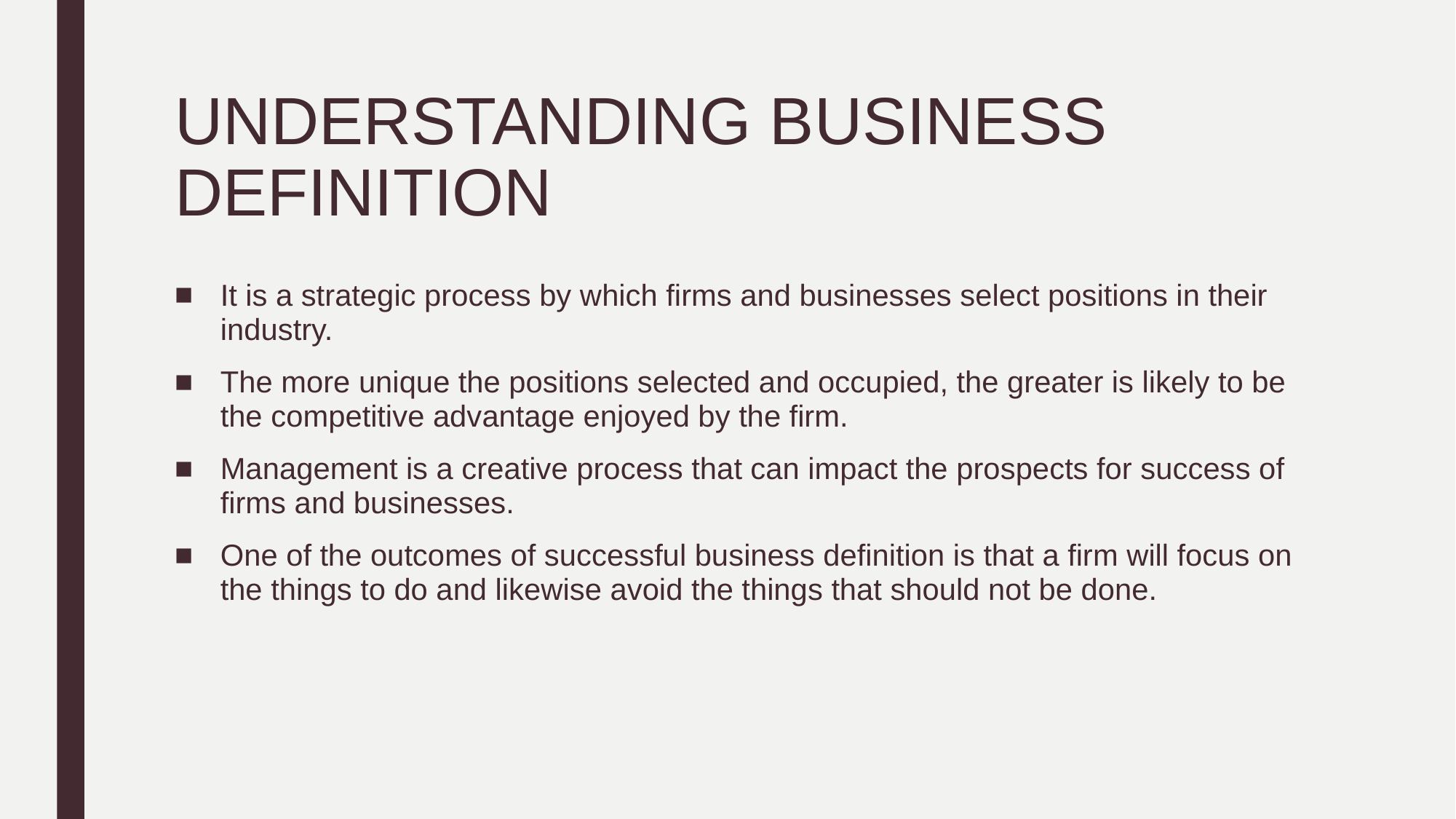

# UNDERSTANDING BUSINESS DEFINITION
It is a strategic process by which firms and businesses select positions in their industry.
The more unique the positions selected and occupied, the greater is likely to be the competitive advantage enjoyed by the firm.
Management is a creative process that can impact the prospects for success of firms and businesses.
One of the outcomes of successful business definition is that a firm will focus on the things to do and likewise avoid the things that should not be done.